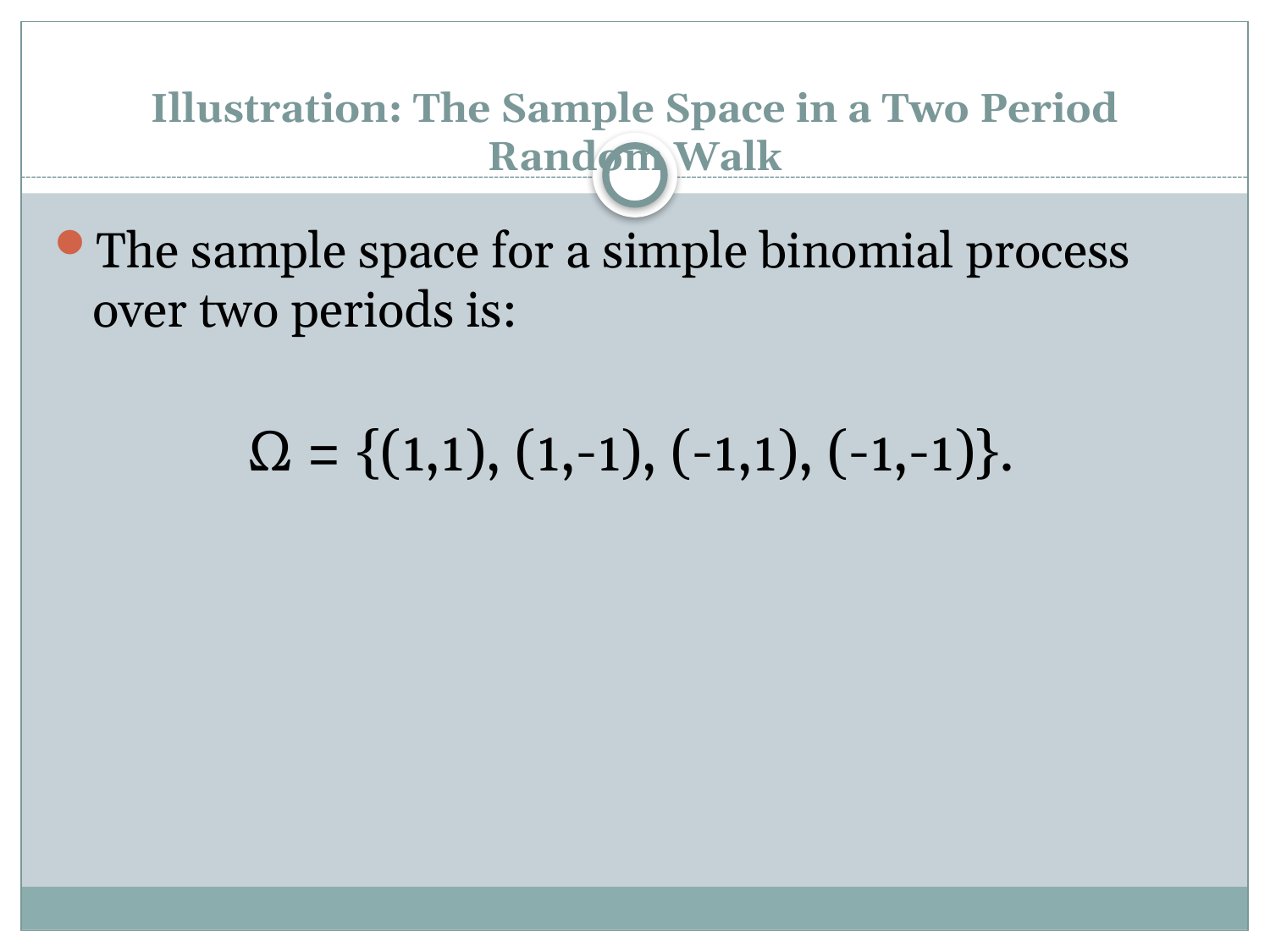

# Illustration: The Sample Space in a Two Period Random Walk

The sample space for a simple binomial process over two periods is:

Ω = {(1,1), (1,-1), (-1,1), (-1,-1)}.